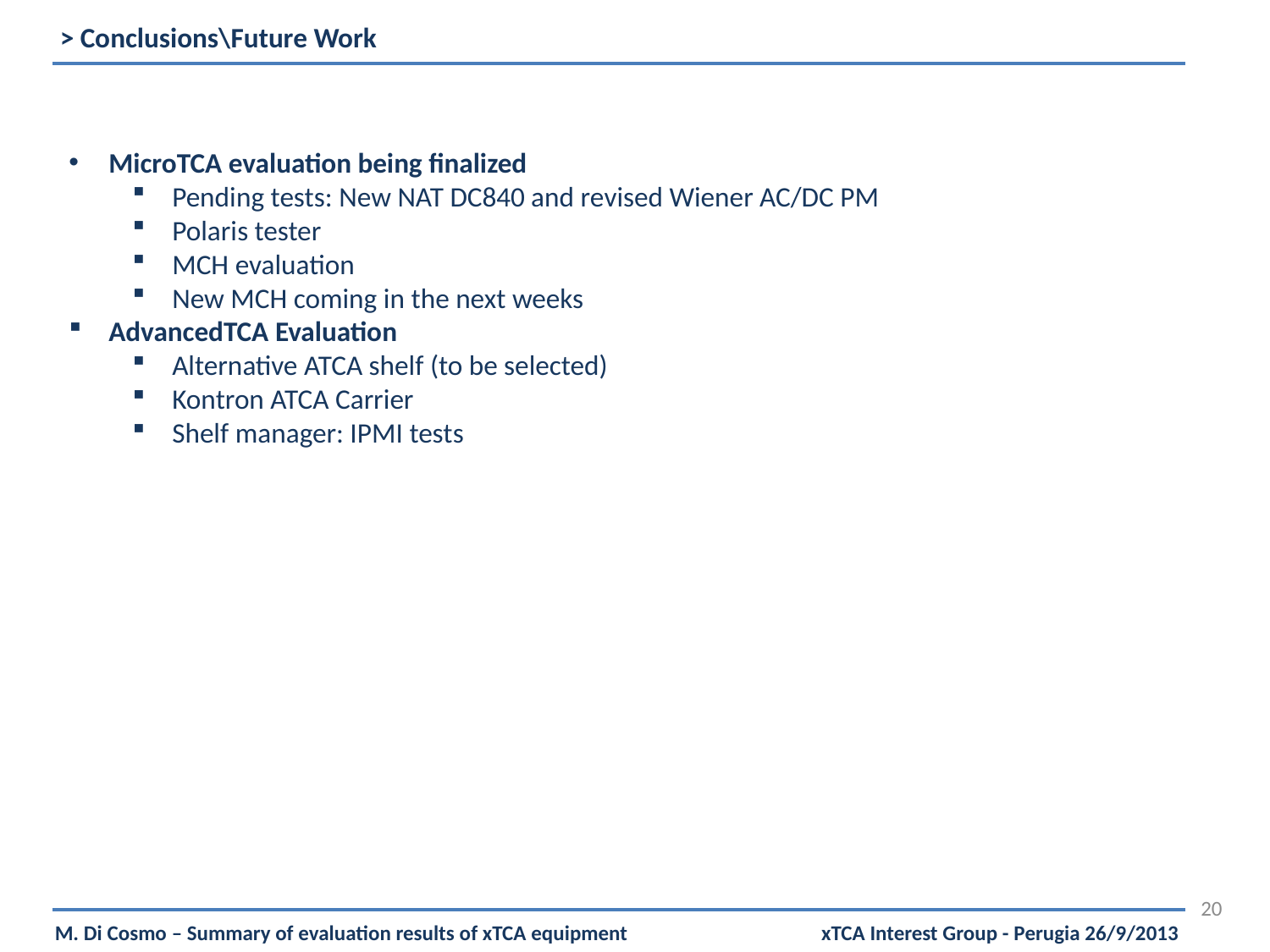

> Conclusions\Future Work

MicroTCA evaluation being finalized
Pending tests: New NAT DC840 and revised Wiener AC/DC PM
Polaris tester
MCH evaluation
New MCH coming in the next weeks
AdvancedTCA Evaluation
Alternative ATCA shelf (to be selected)
Kontron ATCA Carrier
Shelf manager: IPMI tests

20
M. Di Cosmo – Summary of evaluation results of xTCA equipment                                        xTCA Interest Group - Perugia 26/9/2013